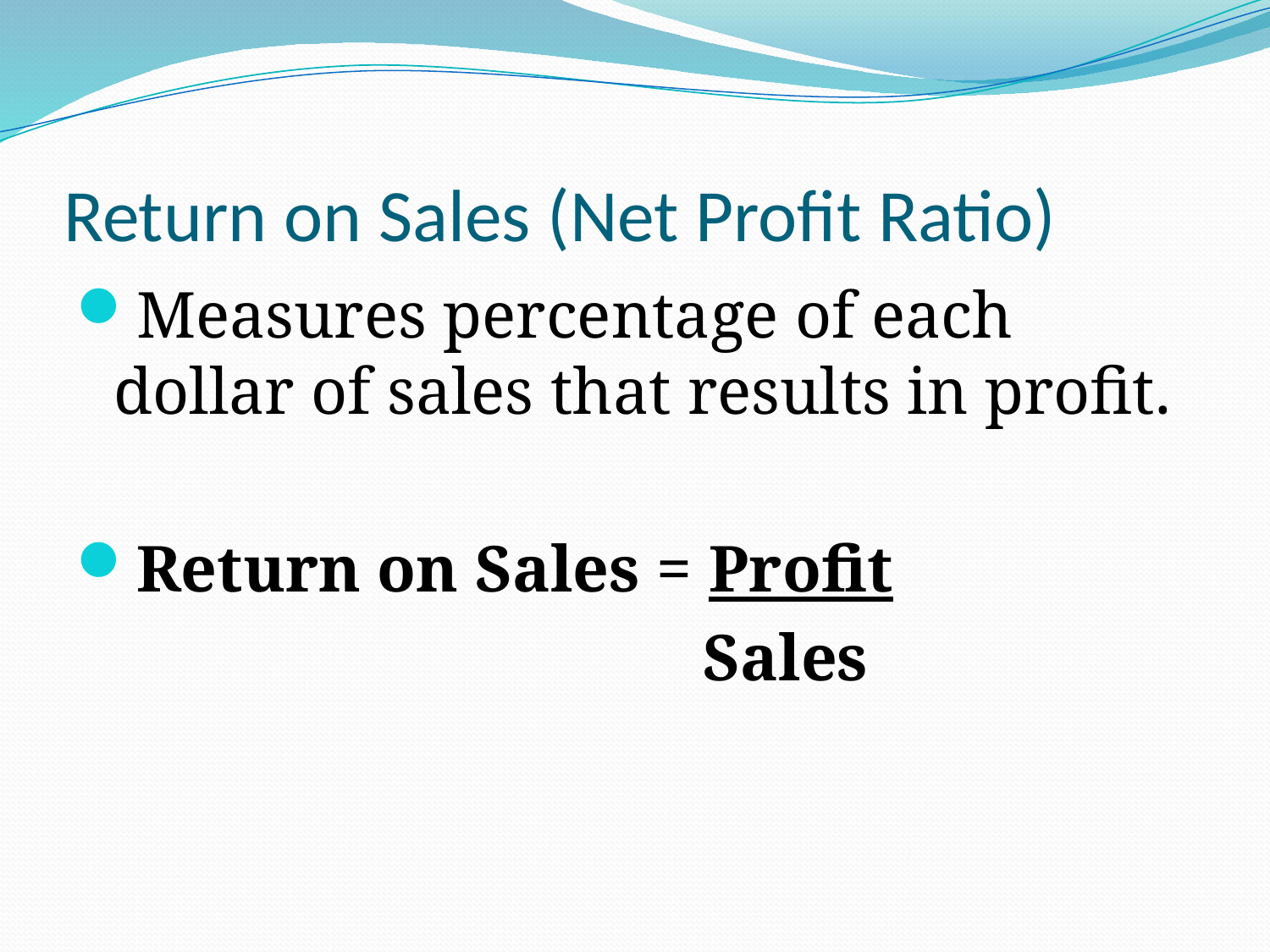

# Return on Sales (Net Profit Ratio)
Measures percentage of each dollar of sales that results in profit.

Return on Sales = Profit
                                      Sales